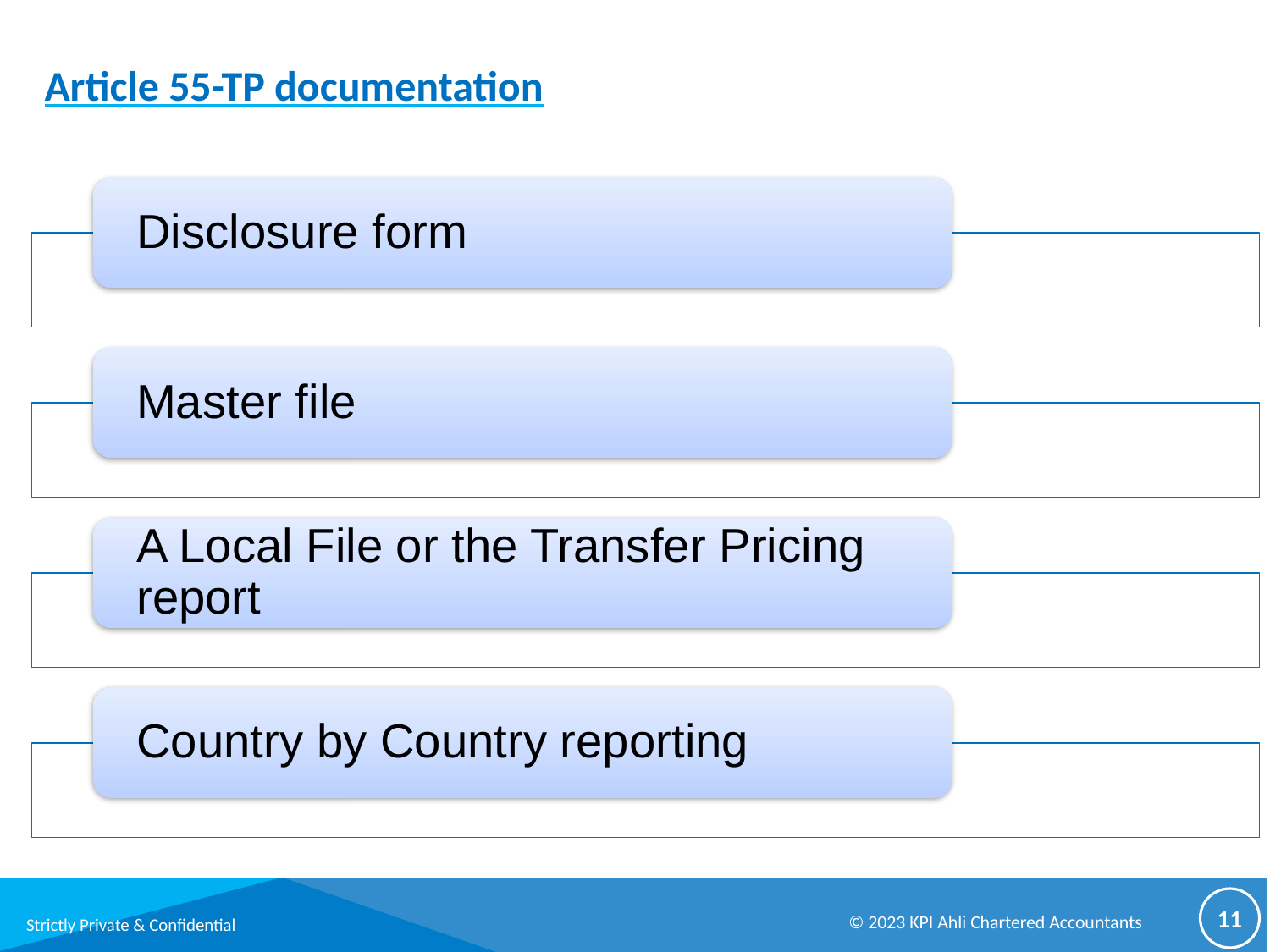

Article 55-TP documentation
Disclosure form
Master file
A Local File or the Transfer Pricing report
Country by Country reporting
1

2

3

4

5

6
11